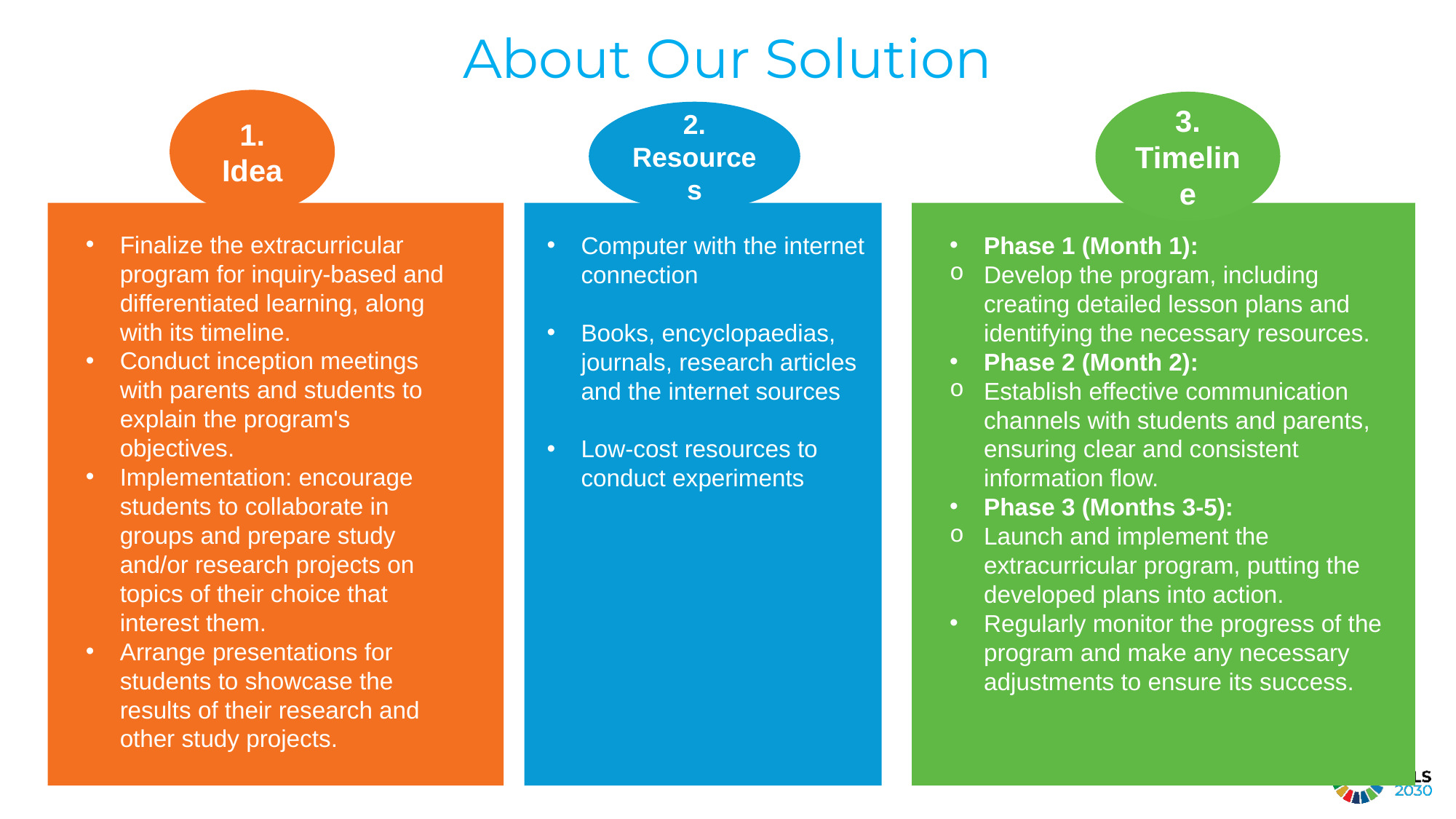

About Our Solution

1.
Idea
3. Timeline
2. Resources

Finalize the extracurricular program for inquiry-based and differentiated learning, along with its timeline.
Conduct inception meetings with parents and students to explain the program's objectives.
Implementation: encourage students to collaborate in groups and prepare study and/or research projects on topics of their choice that interest them.
Arrange presentations for students to showcase the results of their research and other study projects.
Computer with the internet connection

Books, encyclopaedias, journals, research articles and the internet sources

Low-cost resources to conduct experiments

Phase 1 (Month 1):
Develop the program, including creating detailed lesson plans and identifying the necessary resources.
Phase 2 (Month 2):
Establish effective communication channels with students and parents, ensuring clear and consistent information flow.
Phase 3 (Months 3-5):
Launch and implement the extracurricular program, putting the developed plans into action.
Regularly monitor the progress of the program and make any necessary adjustments to ensure its success.